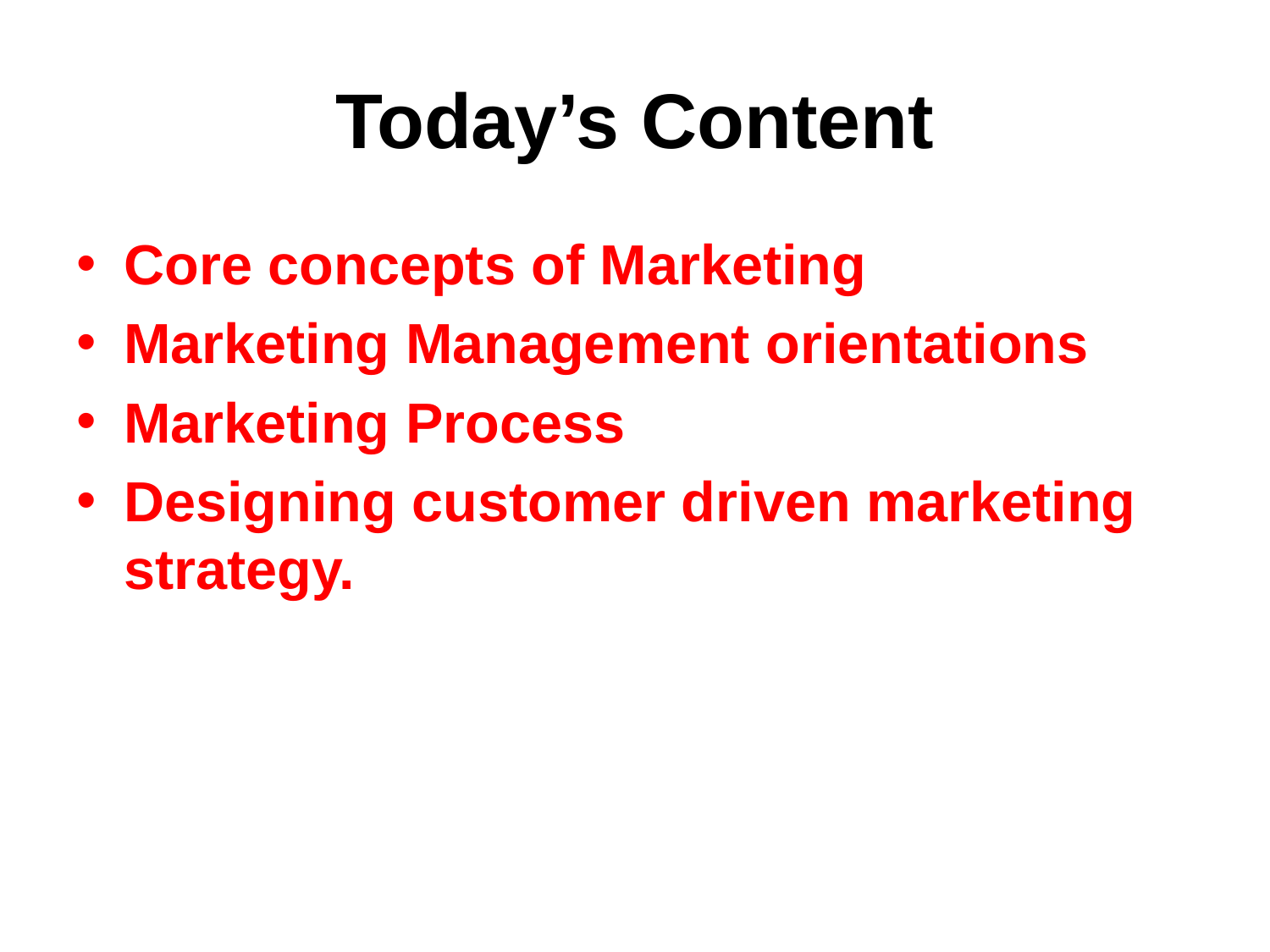

# Today’s Content
Core concepts of Marketing
Marketing Management orientations
Marketing Process
Designing customer driven marketing strategy.